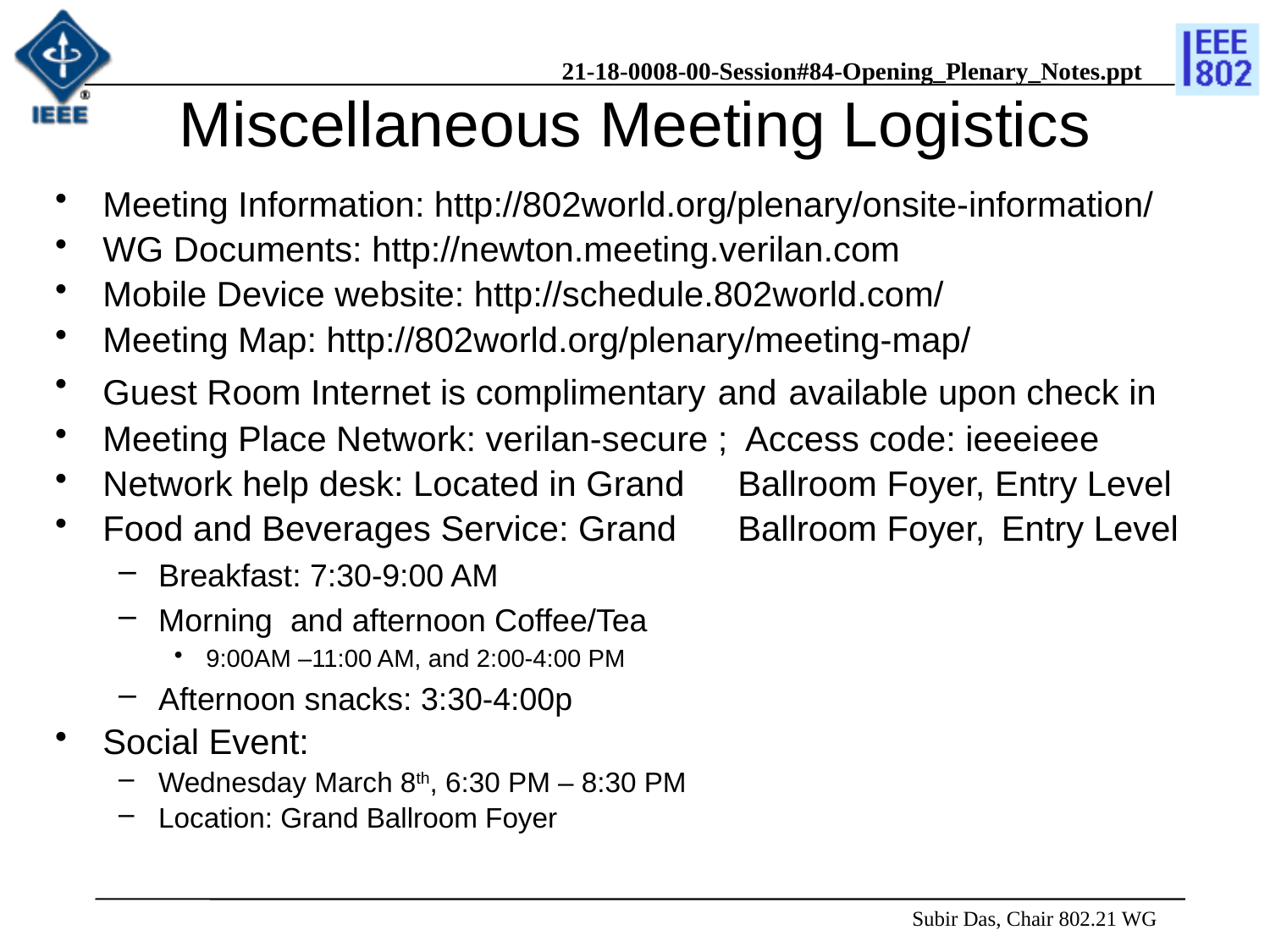

# Miscellaneous Meeting Logistics
Meeting Information: http://802world.org/plenary/onsite-information/
WG Documents: http://newton.meeting.verilan.com
Mobile Device website: http://schedule.802world.com/
Meeting Map: http://802world.org/plenary/meeting-map/
Guest Room Internet is complimentary and available upon check in
Meeting Place Network: verilan-secure ;  Access code: ieeeieee
Network help desk: Located in Grand	Ballroom Foyer, Entry Level
Food and Beverages Service: Grand	Ballroom Foyer,	 Entry Level
Breakfast: 7:30-9:00 AM
Morning  and afternoon Coffee/Tea
9:00AM –11:00 AM, and 2:00-4:00 PM
Afternoon snacks: 3:30-4:00p
Social Event:
Wednesday March 8th, 6:30 PM – 8:30 PM
Location: Grand Ballroom Foyer
  Subir Das, Chair 802.21 WG